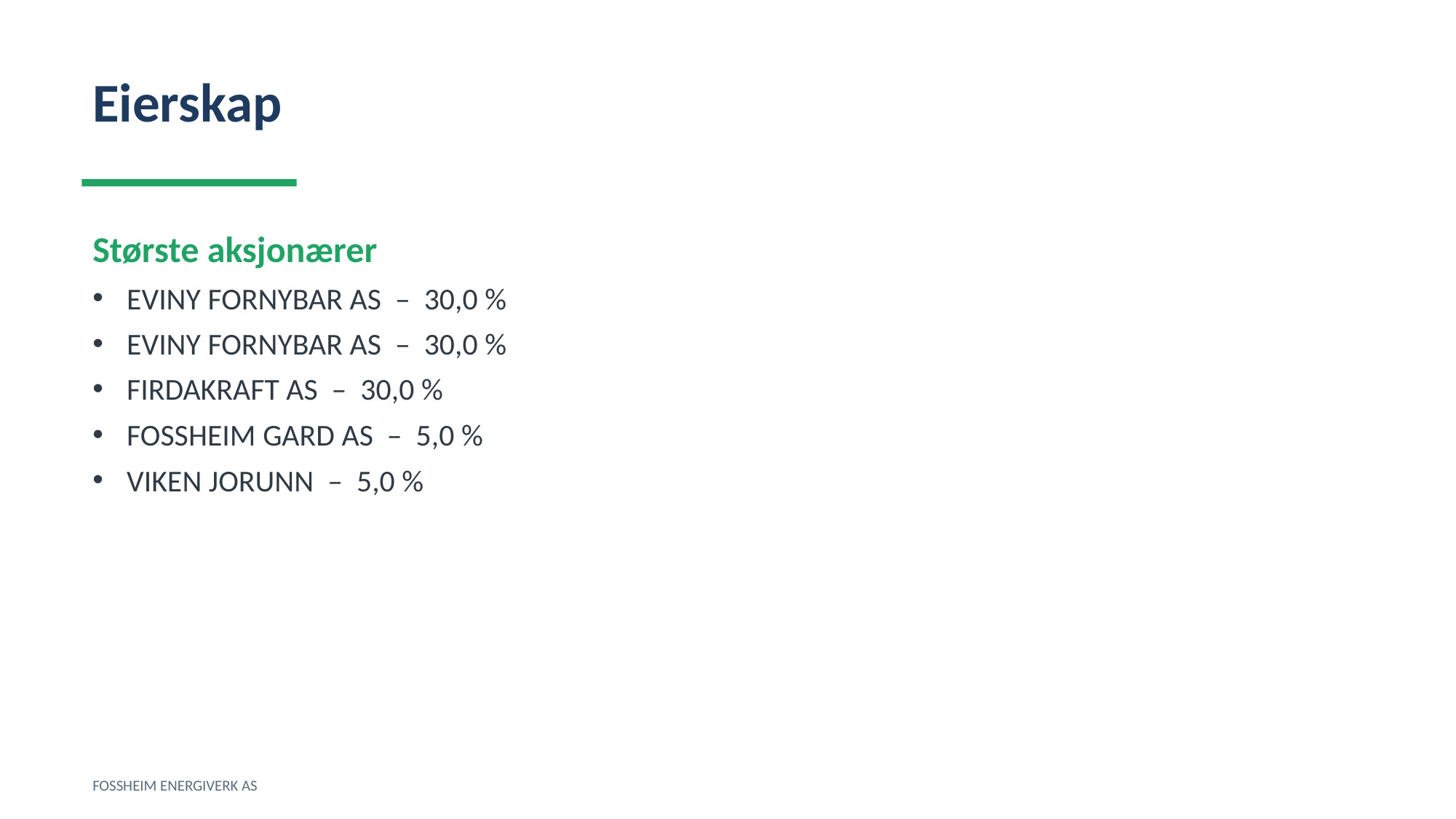

Eierskap

Største aksjonærer
EVINY FORNYBAR AS  –  30,0 %
EVINY FORNYBAR AS  –  30,0 %
FIRDAKRAFT AS  –  30,0 %
FOSSHEIM GARD AS  –  5,0 %
VIKEN JORUNN  –  5,0 %
FOSSHEIM ENERGIVERK AS